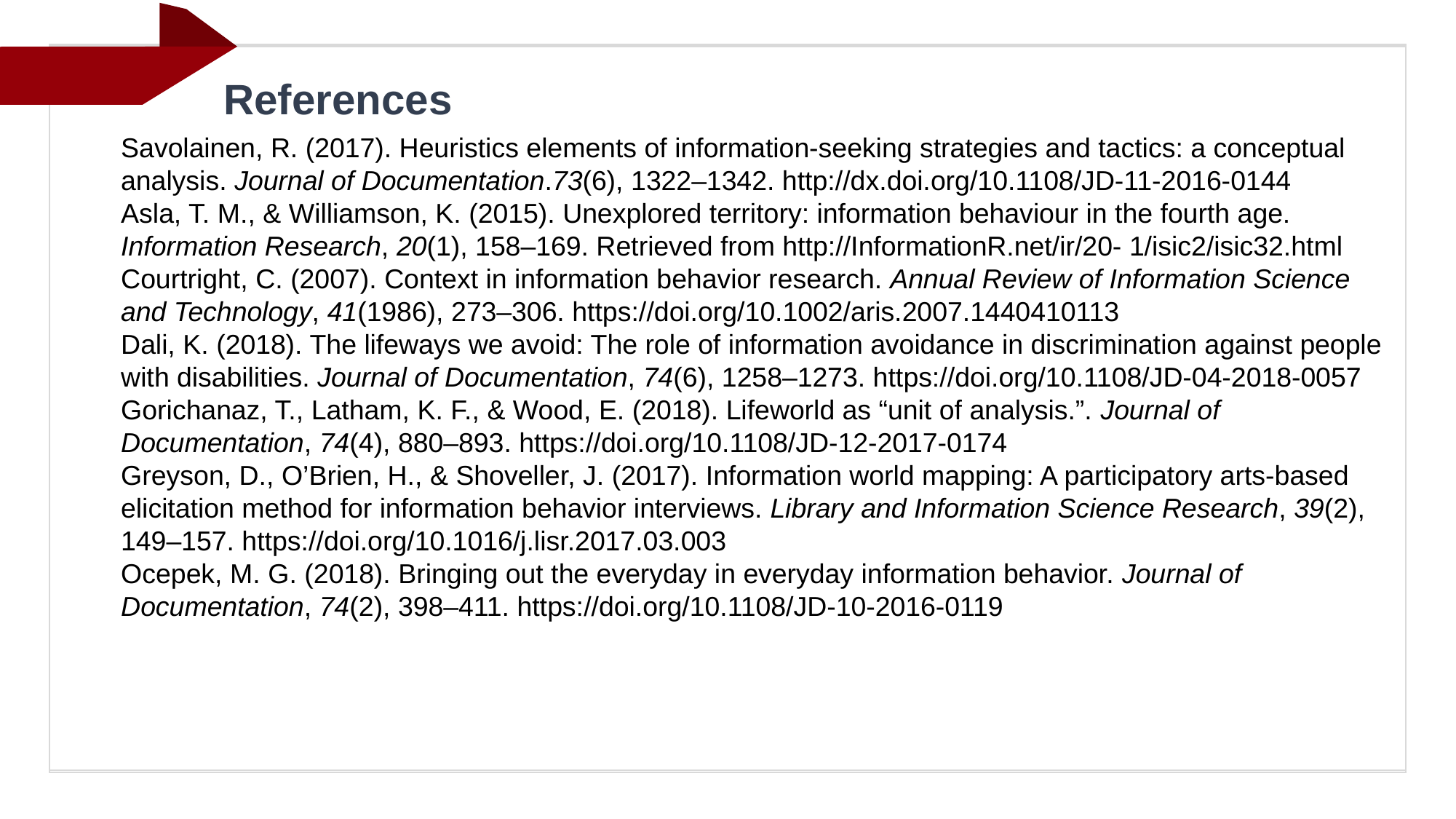

References
Savolainen, R. (2017). Heuristics elements of information-seeking strategies and tactics: a conceptual analysis. Journal of Documentation.73(6), 1322–1342. http://dx.doi.org/10.1108/JD-11-2016-0144
Asla, T. M., & Williamson, K. (2015). Unexplored territory: information behaviour in the fourth age. Information Research, 20(1), 158–169. Retrieved from http://InformationR.net/ir/20- 1/isic2/isic32.html
Courtright, C. (2007). Context in information behavior research. Annual Review of Information Science and Technology, 41(1986), 273–306. https://doi.org/10.1002/aris.2007.1440410113
Dali, K. (2018). The lifeways we avoid: The role of information avoidance in discrimination against people with disabilities. Journal of Documentation, 74(6), 1258–1273. https://doi.org/10.1108/JD-04-2018-0057
Gorichanaz, T., Latham, K. F., & Wood, E. (2018). Lifeworld as “unit of analysis.”. Journal of Documentation, 74(4), 880–893. https://doi.org/10.1108/JD-12-2017-0174
Greyson, D., O’Brien, H., & Shoveller, J. (2017). Information world mapping: A participatory arts-based elicitation method for information behavior interviews. Library and Information Science Research, 39(2), 149–157. https://doi.org/10.1016/j.lisr.2017.03.003
Ocepek, M. G. (2018). Bringing out the everyday in everyday information behavior. Journal of Documentation, 74(2), 398–411. https://doi.org/10.1108/JD-10-2016-0119